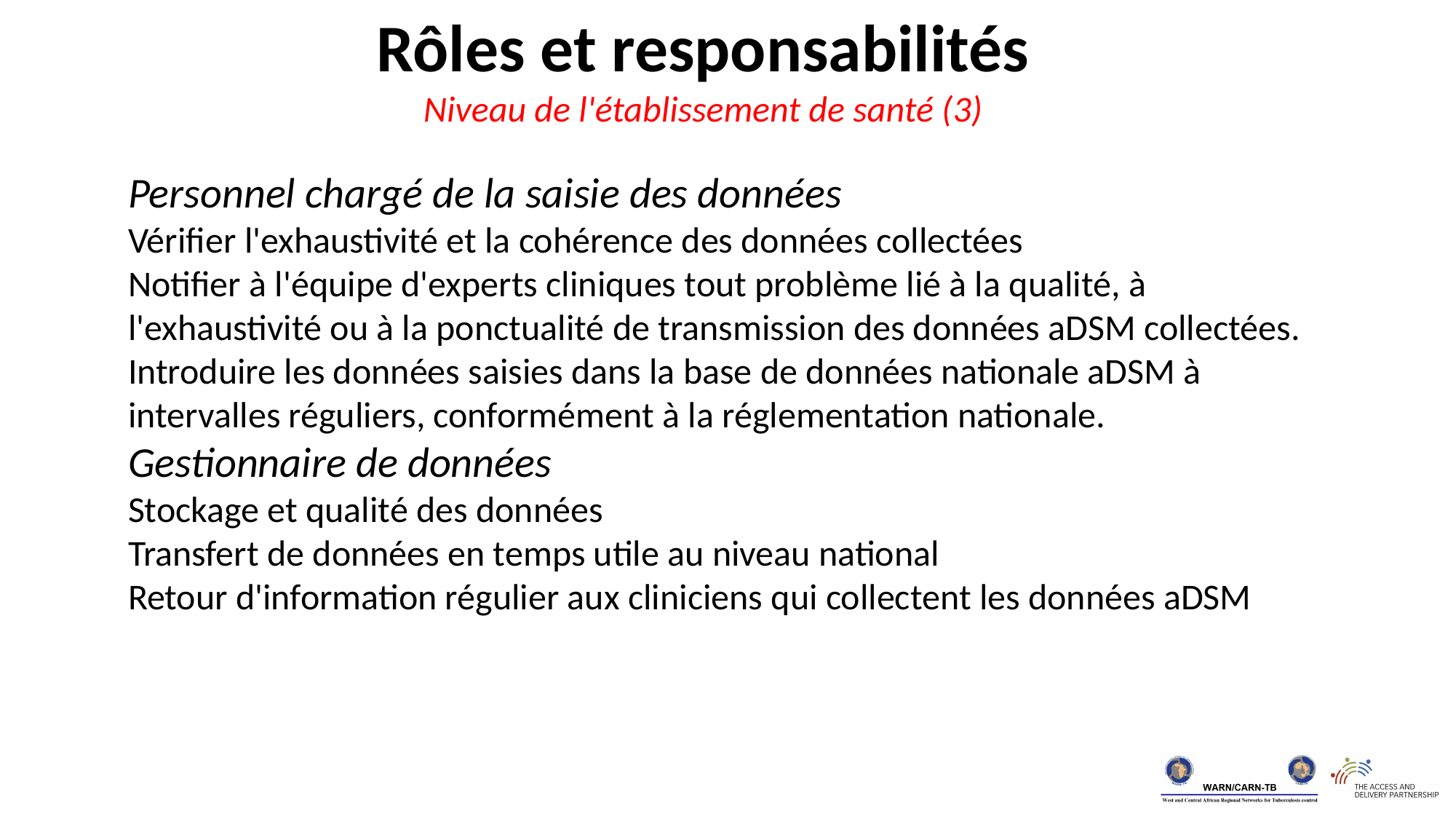

Rôles et responsabilités
Niveau de l'établissement de santé (3)
Personnel chargé de la saisie des données
Vérifier l'exhaustivité et la cohérence des données collectées
Notifier à l'équipe d'experts cliniques tout problème lié à la qualité, à l'exhaustivité ou à la ponctualité de transmission des données aDSM collectées.
Introduire les données saisies dans la base de données nationale aDSM à intervalles réguliers, conformément à la réglementation nationale.
Gestionnaire de données
Stockage et qualité des données
Transfert de données en temps utile au niveau national
Retour d'information régulier aux cliniciens qui collectent les données aDSM